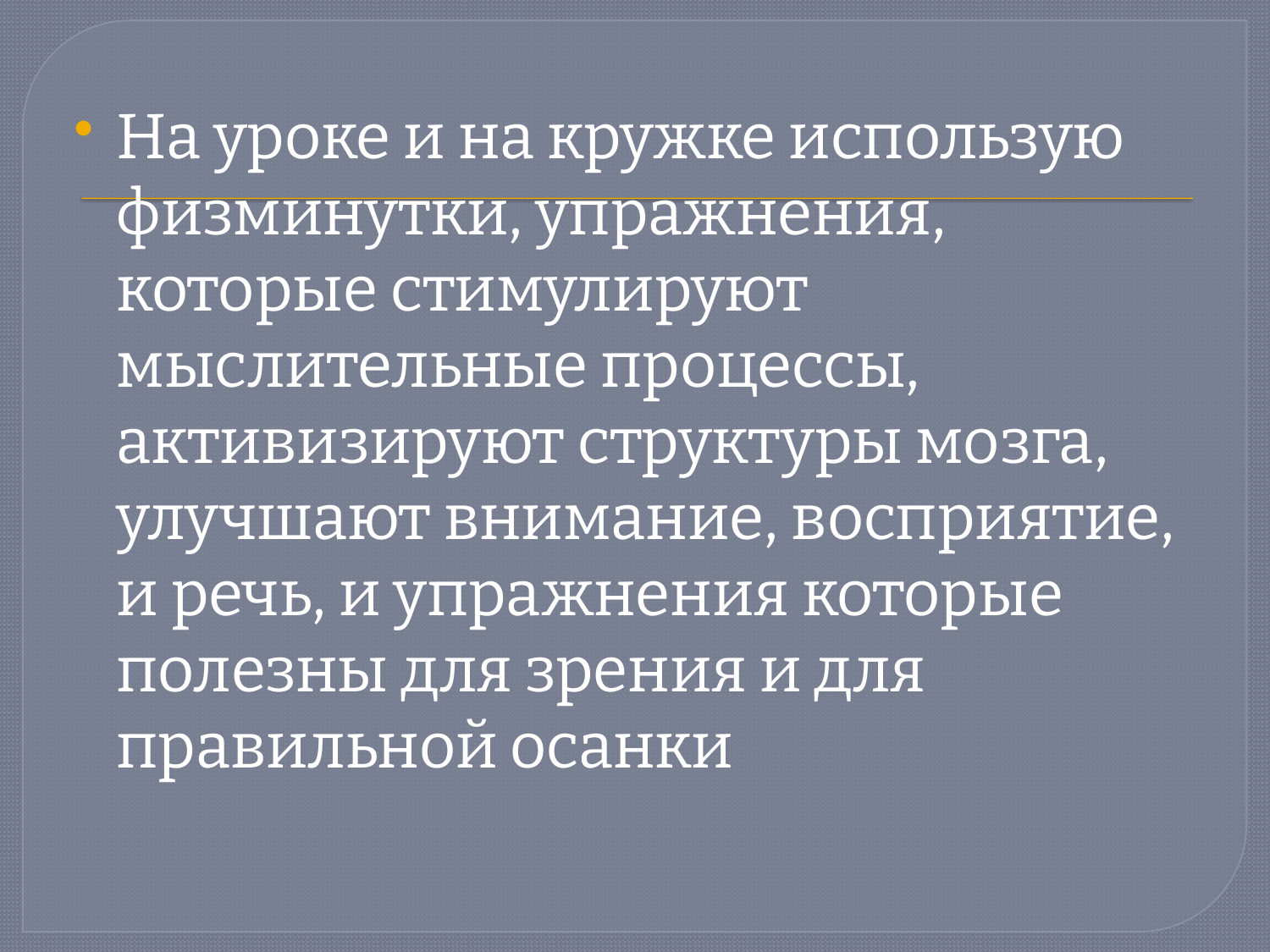

На уроке и на кружке использую физминутки, упражнения, которые стимулируют мыслительные процессы, активизируют структуры мозга, улучшают внимание, восприятие, и речь, и упражнения которые полезны для зрения и для правильной осанки